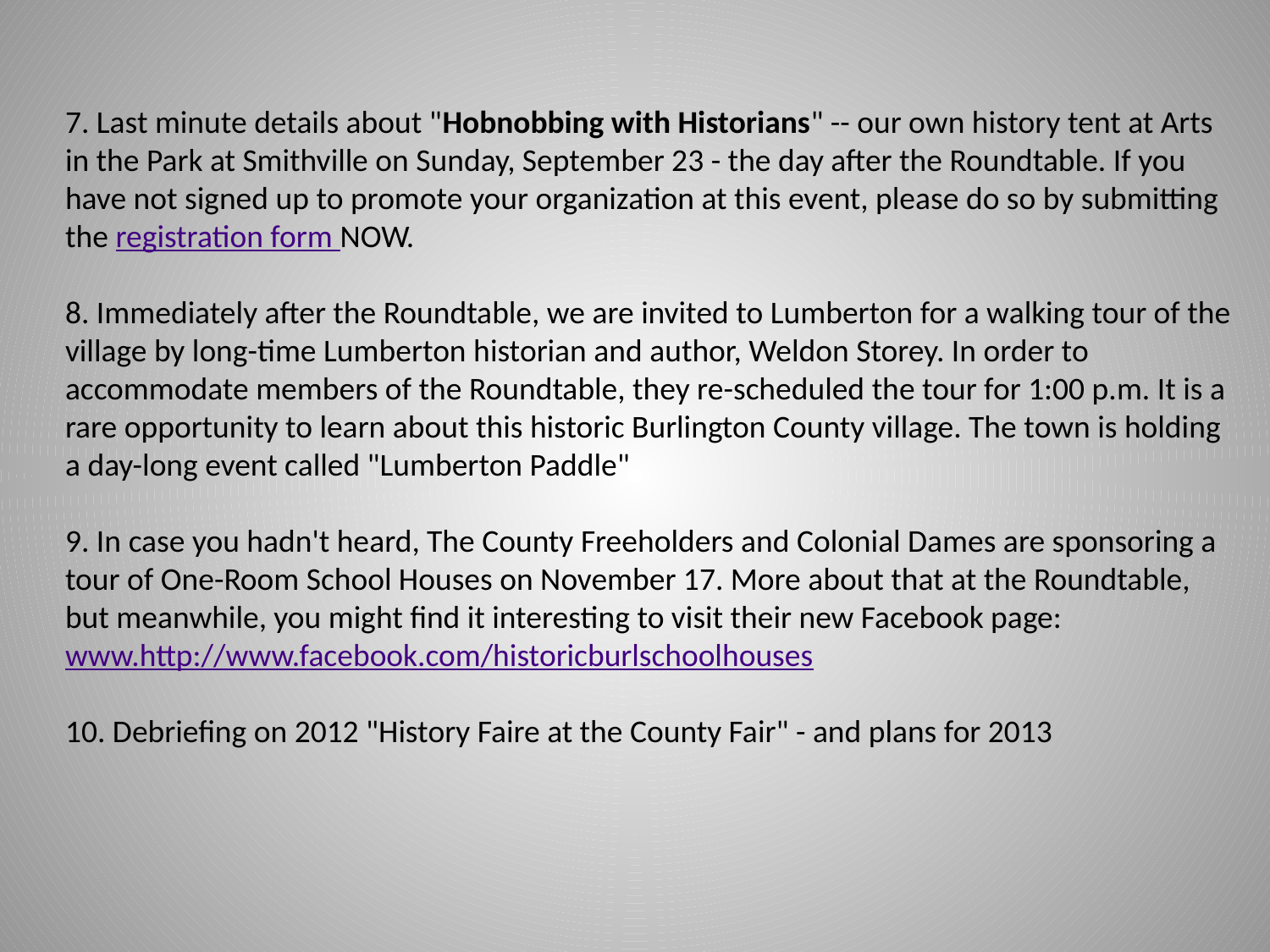

7. Last minute details about "Hobnobbing with Historians" -- our own history tent at Arts in the Park at Smithville on Sunday, September 23 - the day after the Roundtable. If you have not signed up to promote your organization at this event, please do so by submitting the registration form NOW.

8. Immediately after the Roundtable, we are invited to Lumberton for a walking tour of the village by long-time Lumberton historian and author, Weldon Storey. In order to accommodate members of the Roundtable, they re-scheduled the tour for 1:00 p.m. It is a rare opportunity to learn about this historic Burlington County village. The town is holding a day-long event called "Lumberton Paddle"

9. In case you hadn't heard, The County Freeholders and Colonial Dames are sponsoring a tour of One-Room School Houses on November 17. More about that at the Roundtable, but meanwhile, you might find it interesting to visit their new Facebook page: www.http://www.facebook.com/historicburlschoolhouses

10. Debriefing on 2012 "History Faire at the County Fair" - and plans for 2013